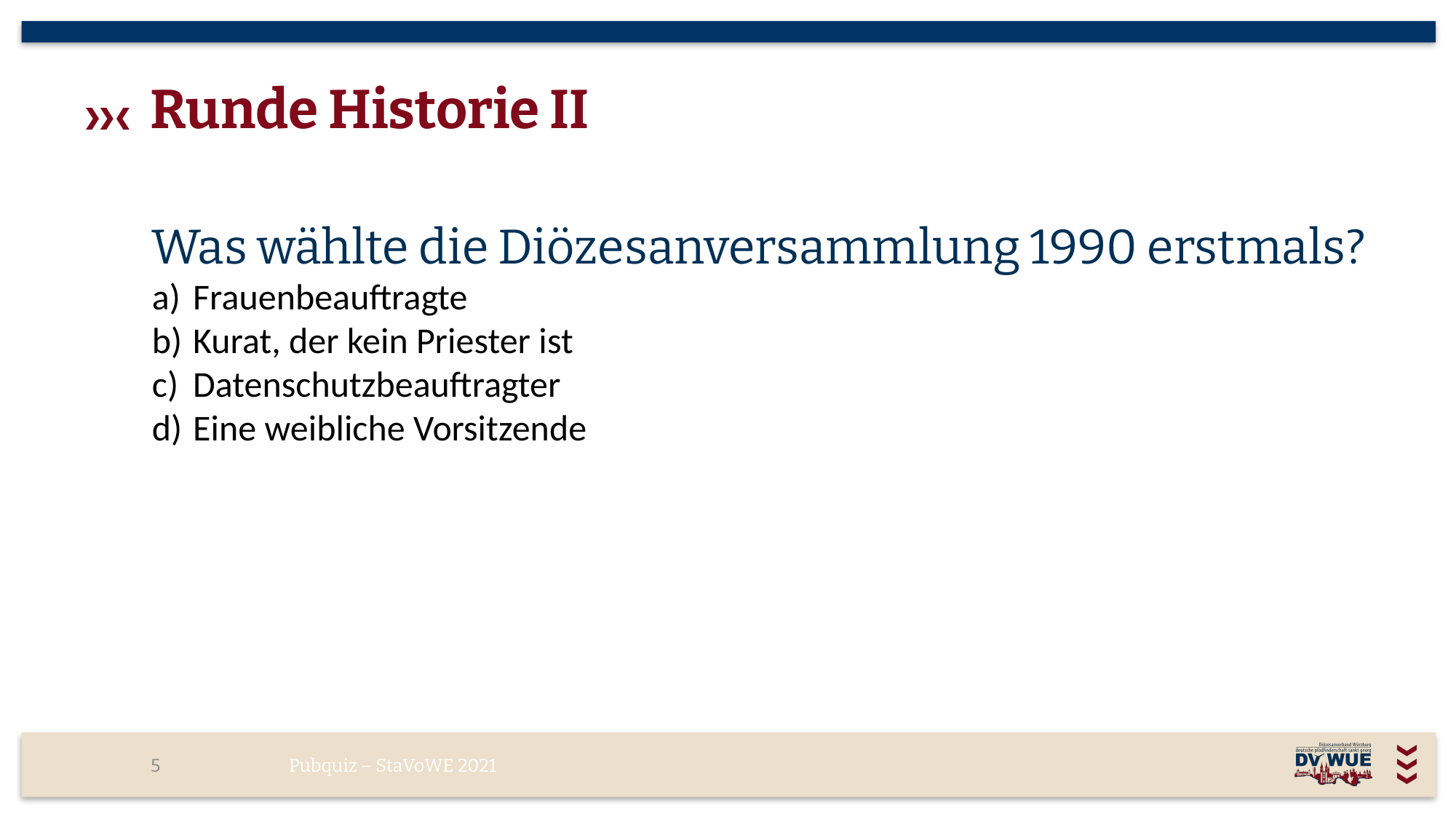

# Runde Historie II
Was wählte die Diözesanversammlung 1990 erstmals?
a)	Frauenbeauftragte
b)	Kurat, der kein Priester ist
c)	Datenschutzbeauftragter
d)	Eine weibliche Vorsitzende

5